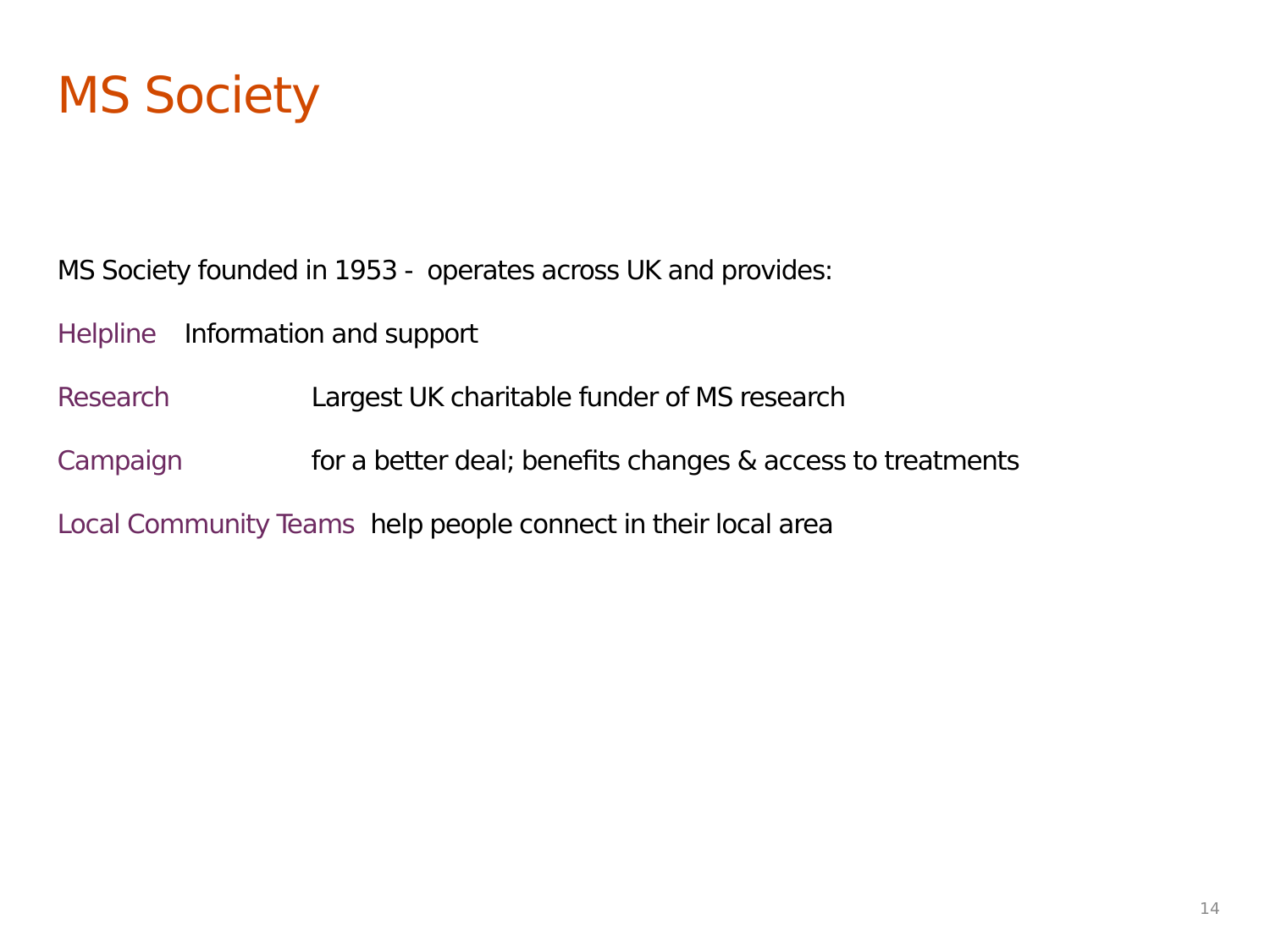

# MS Society
MS Society founded in 1953 -  operates across UK and provides:

Helpline	Information and support

Research  	Largest UK charitable funder of MS research

Campaign  	for a better deal; benefits changes & access to treatments

Local Community Teams  help people connect in their local area
14